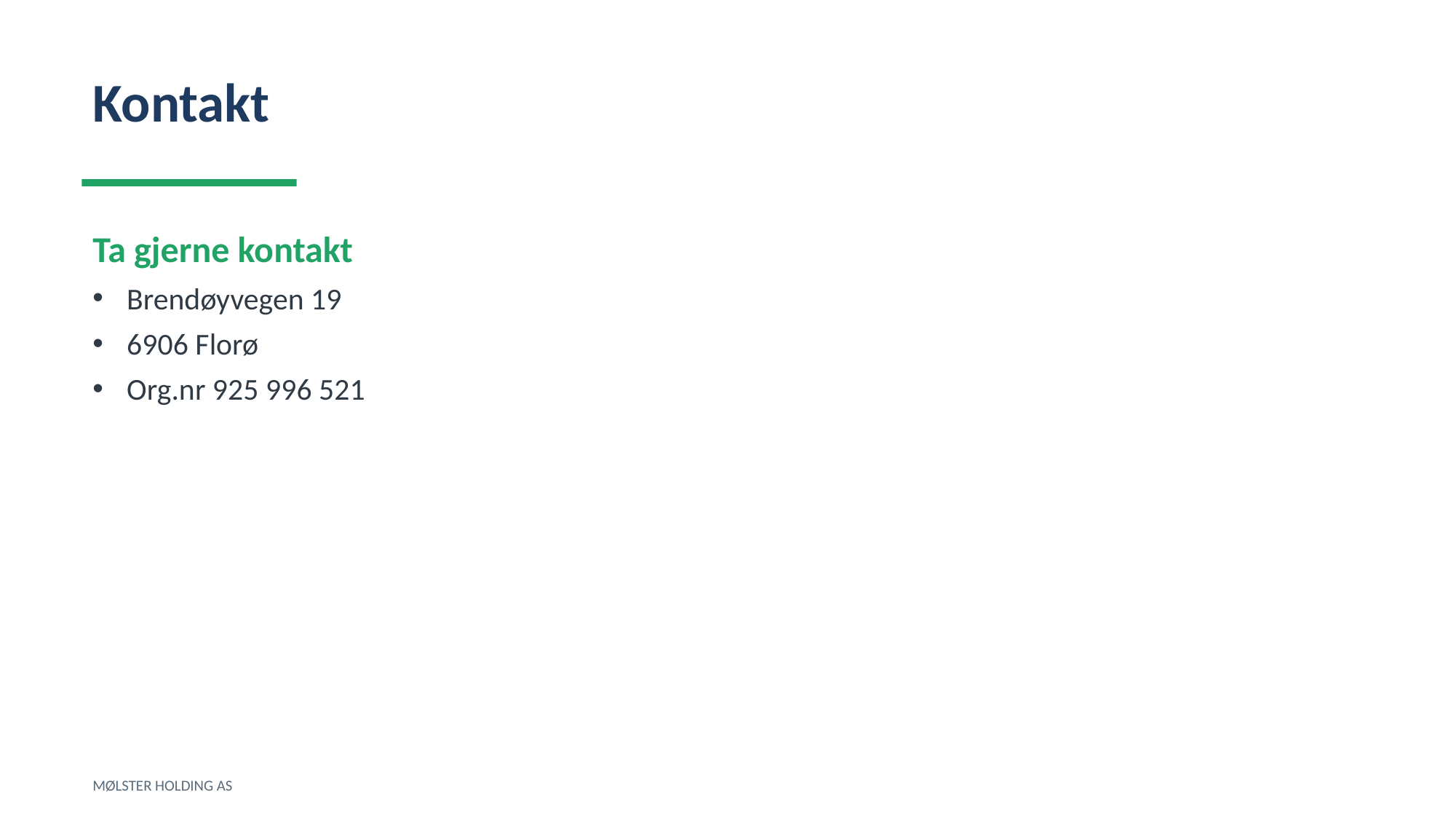

Kontakt

Ta gjerne kontakt
Brendøyvegen 19
6906 Florø
Org.nr 925 996 521
MØLSTER HOLDING AS